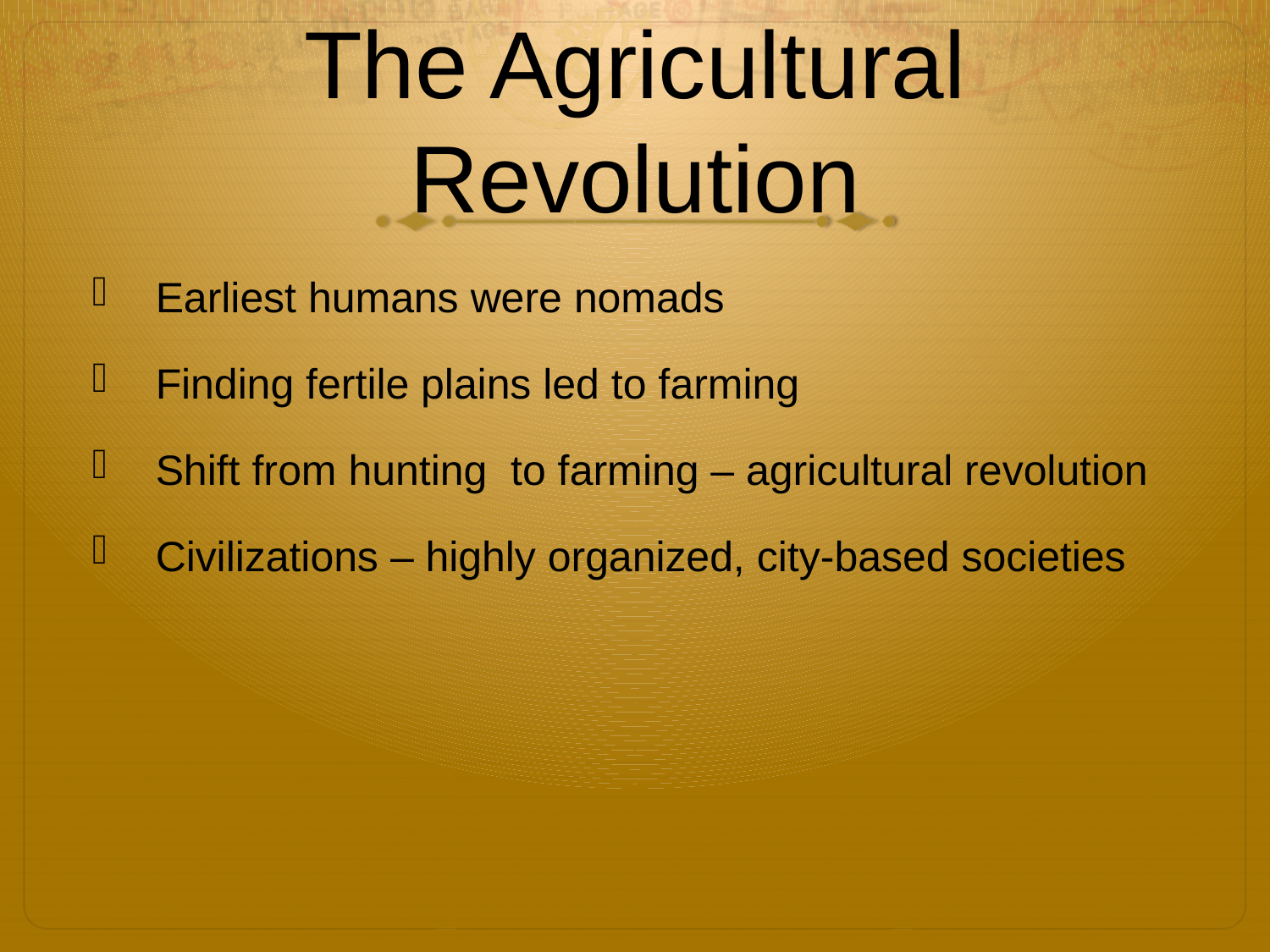

# The Agricultural Revolution
Earliest humans were nomads
Finding fertile plains led to farming
Shift from hunting  to farming – agricultural revolution
Civilizations – highly organized, city-based societies